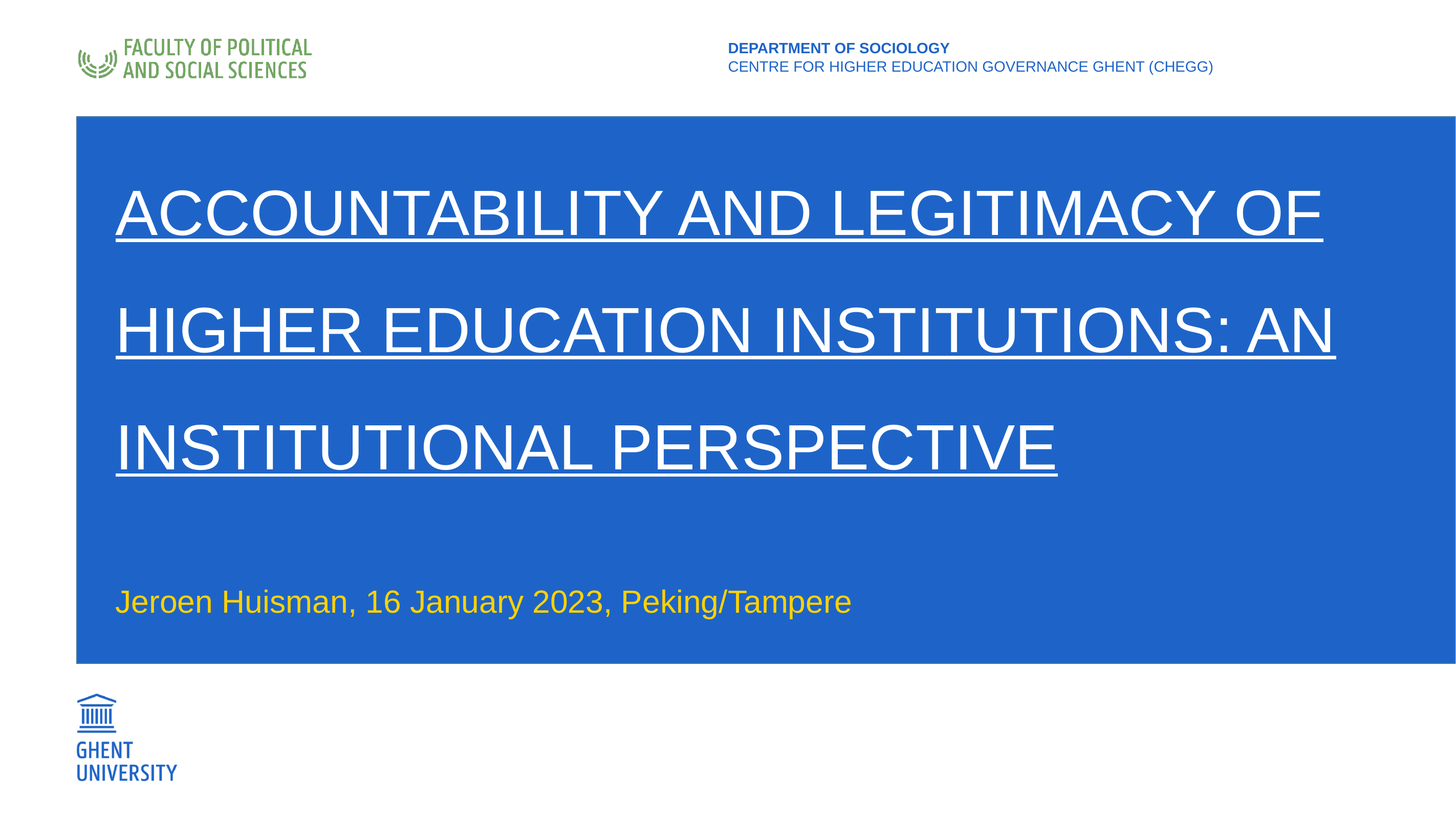

department of sociology
Centre for higher education governance Ghent (CHEGG)
# Accountability and legitimacy of higher education institutions: An institutional perspective
Jeroen Huisman, 16 January 2023, Peking/Tampere